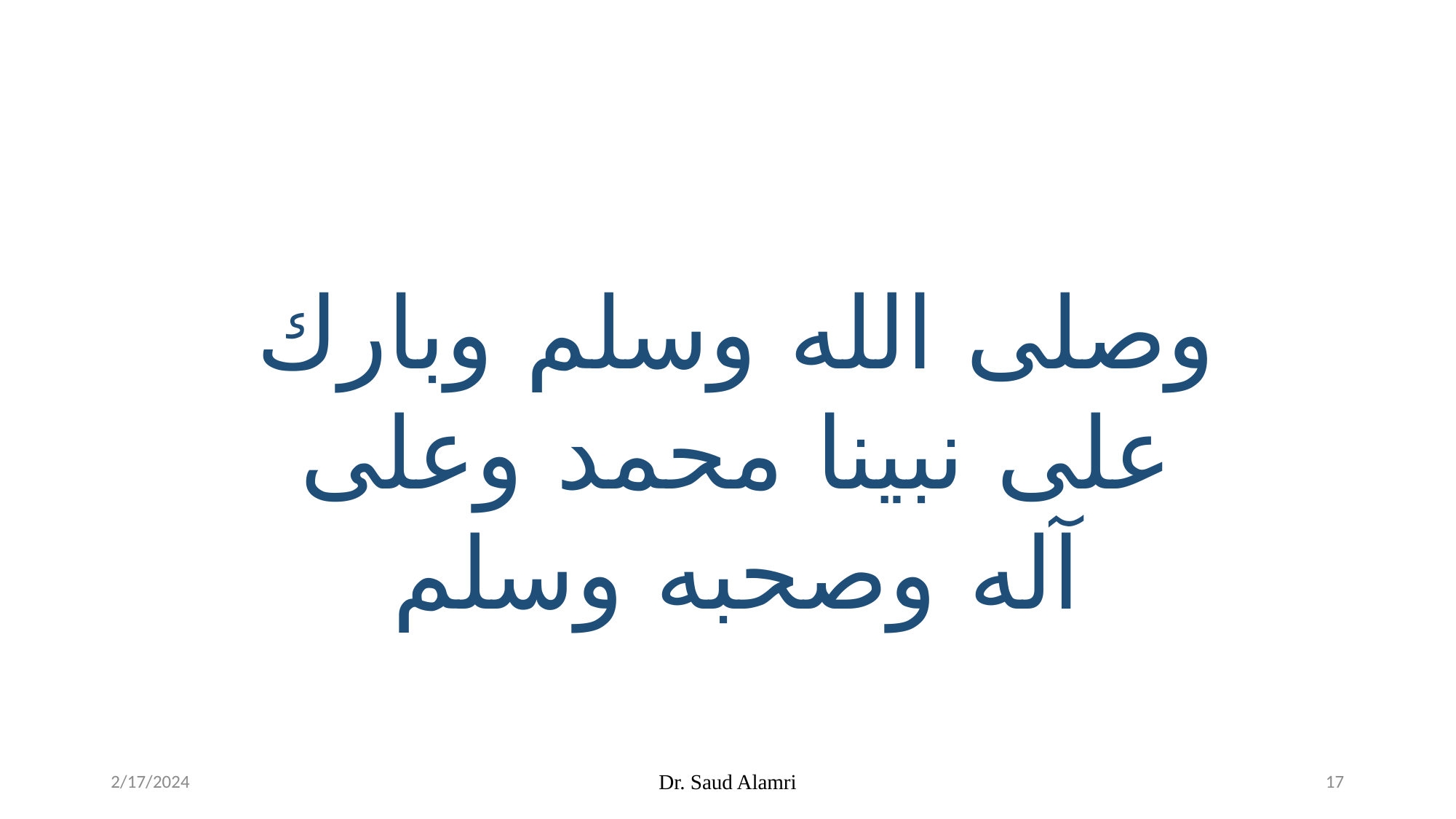

وصلى الله وسلم وبارك على نبينا محمد وعلى آله وصحبه وسلم
2/17/2024
Dr. Saud Alamri
17